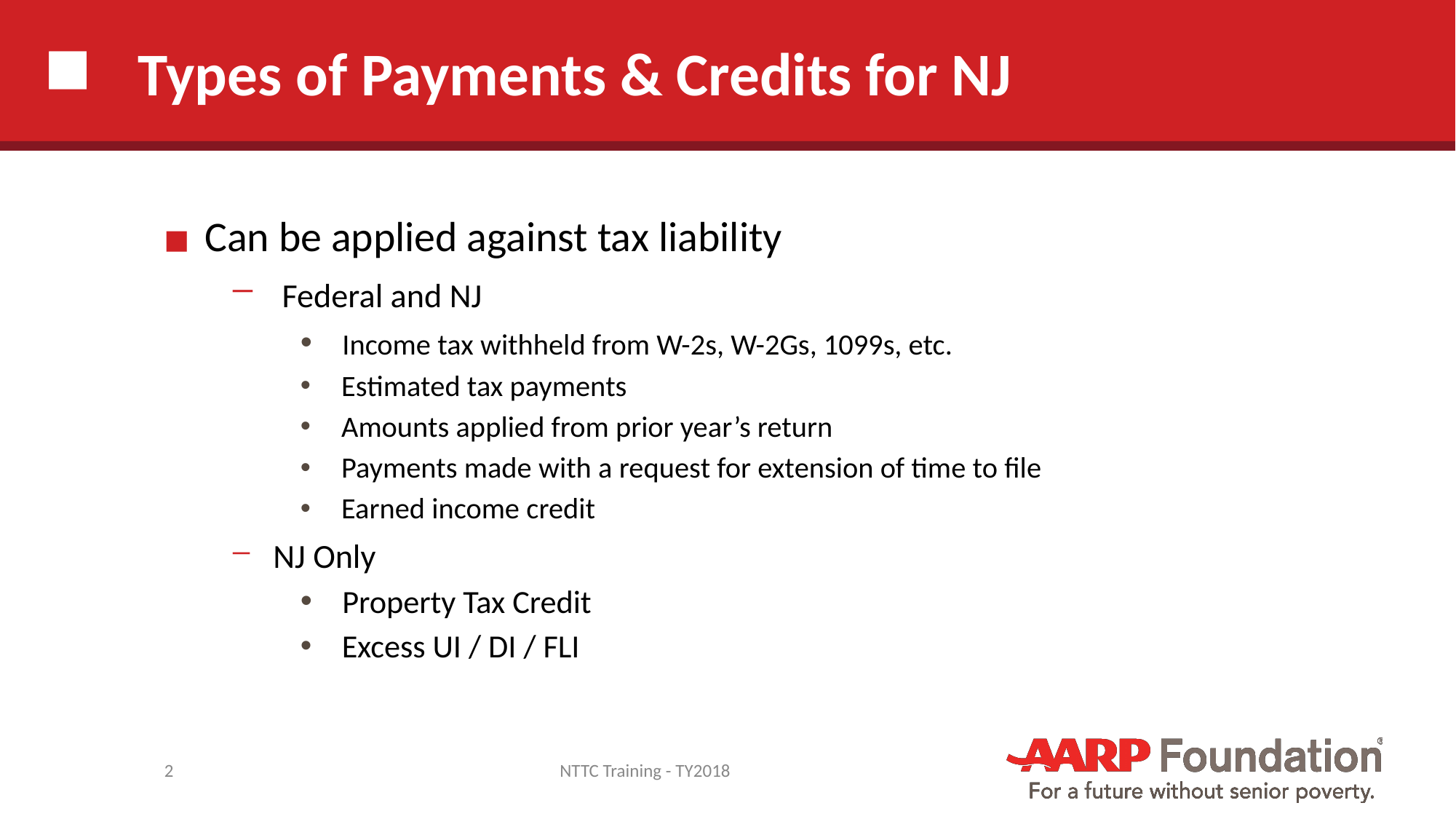

# Types of Payments & Credits for NJ
Can be applied against tax liability
 Federal and NJ
 Income tax withheld from W-2s, W-2Gs, 1099s, etc.
 Estimated tax payments
 Amounts applied from prior year’s return
 Payments made with a request for extension of time to file
 Earned income credit
NJ Only
 Property Tax Credit
 Excess UI / DI / FLI
2
NTTC Training - TY2018